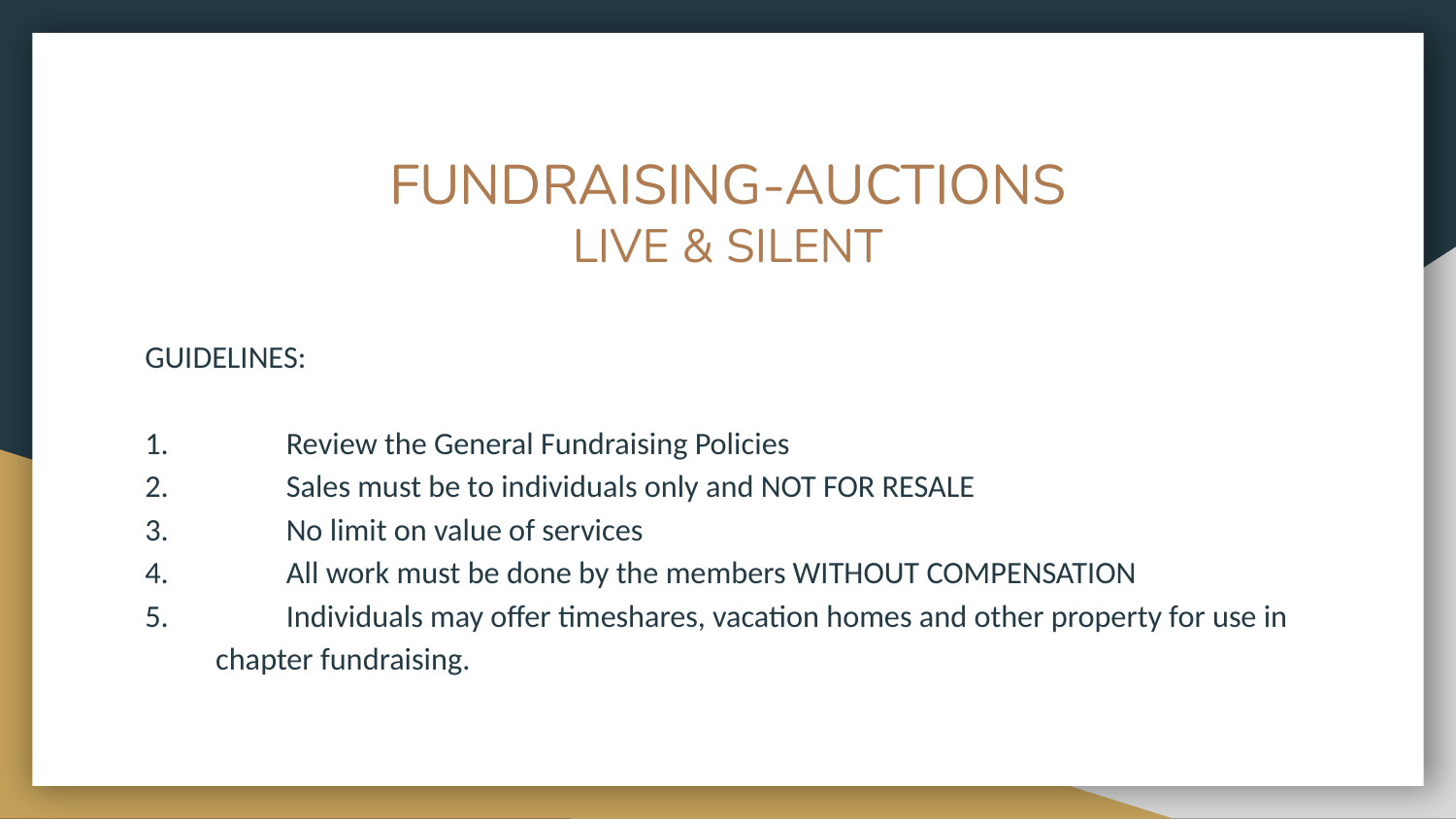

# FUNDRAISING-AUCTIONS
LIVE & SILENT
GUIDELINES:

1.	Review the General Fundraising Policies
2.	Sales must be to individuals only and NOT FOR RESALE
3.	No limit on value of services
4.	All work must be done by the members WITHOUT COMPENSATION
5.	Individuals may offer timeshares, vacation homes and other property for use in
chapter fundraising.